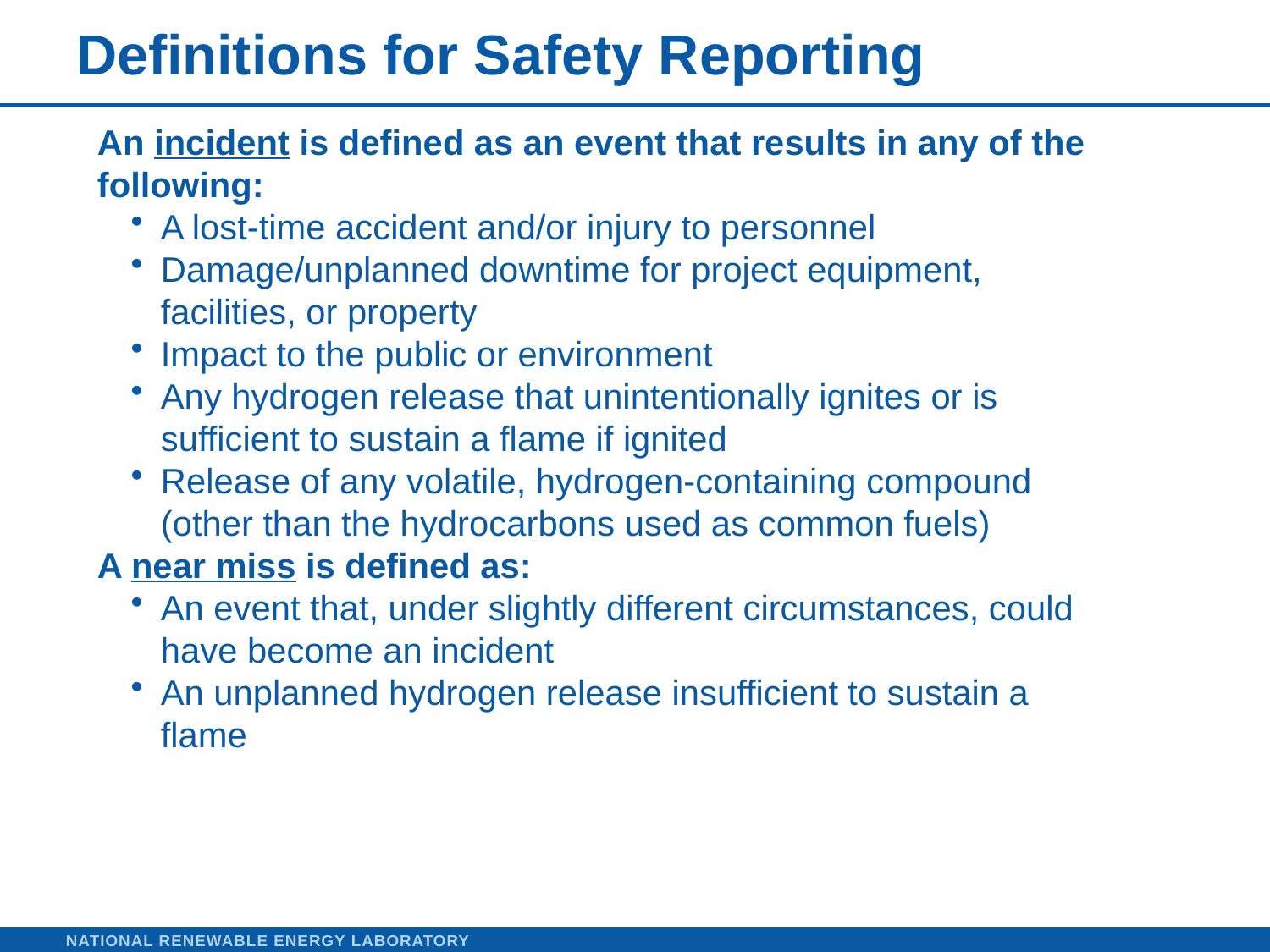

# Definitions for Safety Reporting
An incident is defined as an event that results in any of the following:
A lost-time accident and/or injury to personnel
Damage/unplanned downtime for project equipment, facilities, or property
Impact to the public or environment
Any hydrogen release that unintentionally ignites or is sufficient to sustain a flame if ignited
Release of any volatile, hydrogen-containing compound (other than the hydrocarbons used as common fuels)
A near miss is defined as:
An event that, under slightly different circumstances, could have become an incident
An unplanned hydrogen release insufficient to sustain a flame